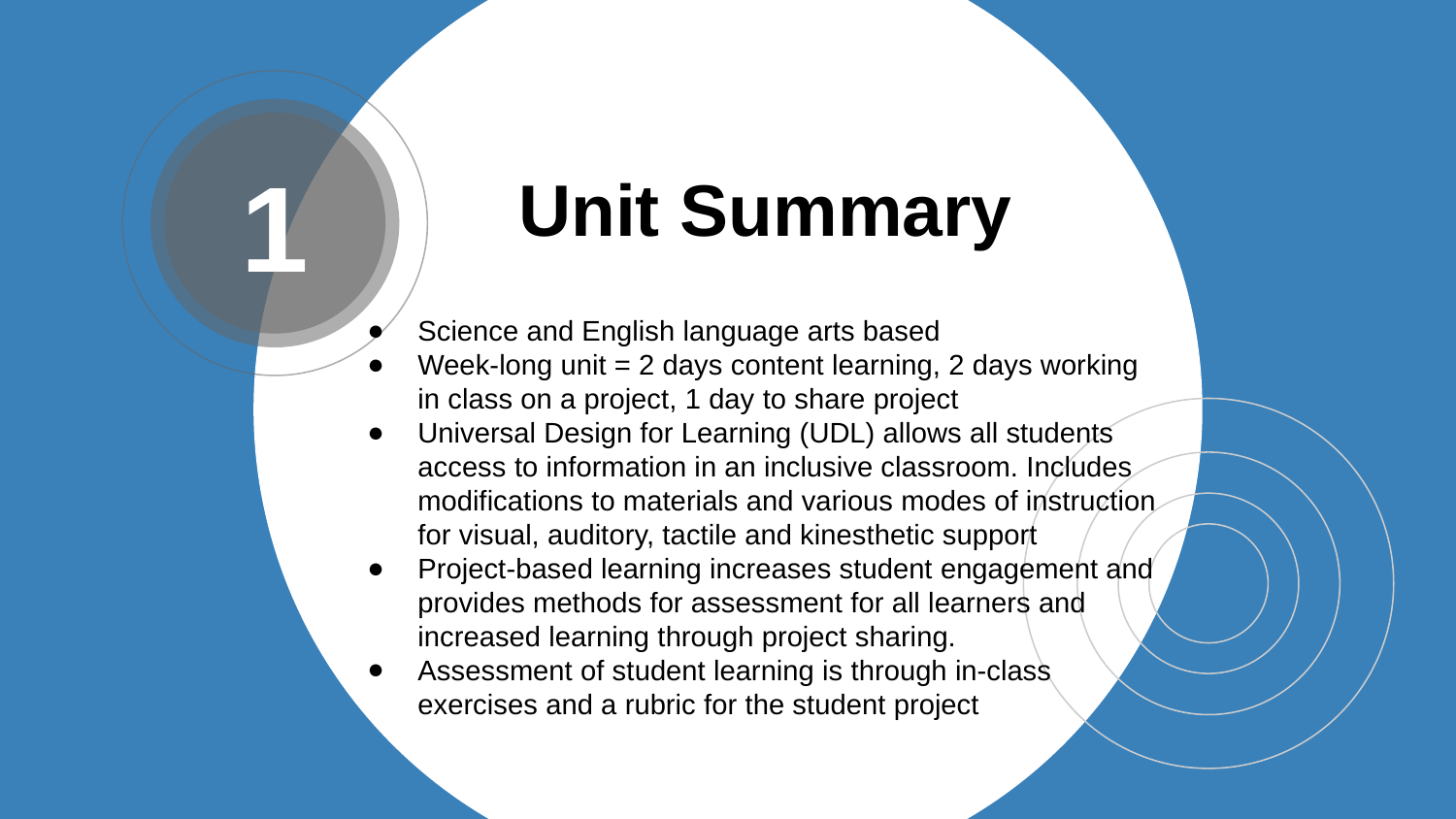

1
# Unit Summary
Science and English language arts based
Week-long unit = 2 days content learning, 2 days working in class on a project, 1 day to share project
Universal Design for Learning (UDL) allows all students access to information in an inclusive classroom. Includes modifications to materials and various modes of instruction for visual, auditory, tactile and kinesthetic support
Project-based learning increases student engagement and provides methods for assessment for all learners and increased learning through project sharing.
Assessment of student learning is through in-class exercises and a rubric for the student project